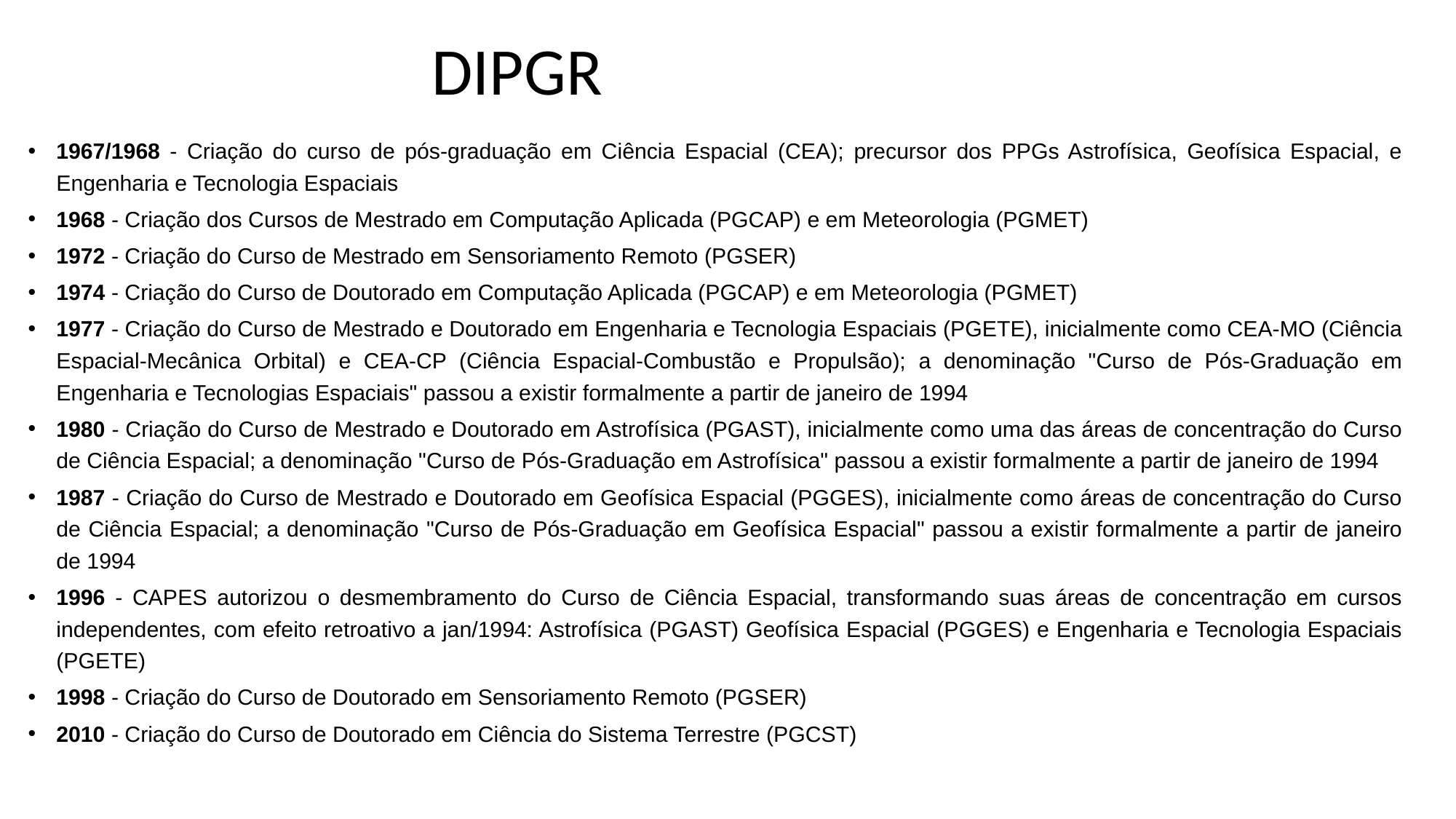

# DIPGR
1967/1968 - Criação do curso de pós-graduação em Ciência Espacial (CEA); precursor dos PPGs Astrofísica, Geofísica Espacial, e Engenharia e Tecnologia Espaciais
1968 - Criação dos Cursos de Mestrado em Computação Aplicada (PGCAP) e em Meteorologia (PGMET)
1972 - Criação do Curso de Mestrado em Sensoriamento Remoto (PGSER)
1974 - Criação do Curso de Doutorado em Computação Aplicada (PGCAP) e em Meteorologia (PGMET)
1977 - Criação do Curso de Mestrado e Doutorado em Engenharia e Tecnologia Espaciais (PGETE), inicialmente como CEA-MO (Ciência Espacial-Mecânica Orbital) e CEA-CP (Ciência Espacial-Combustão e Propulsão); a denominação "Curso de Pós-Graduação em Engenharia e Tecnologias Espaciais" passou a existir formalmente a partir de janeiro de 1994
1980 - Criação do Curso de Mestrado e Doutorado em Astrofísica (PGAST), inicialmente como uma das áreas de concentração do Curso de Ciência Espacial; a denominação "Curso de Pós-Graduação em Astrofísica" passou a existir formalmente a partir de janeiro de 1994
1987 - Criação do Curso de Mestrado e Doutorado em Geofísica Espacial (PGGES), inicialmente como áreas de concentração do Curso de Ciência Espacial; a denominação "Curso de Pós-Graduação em Geofísica Espacial" passou a existir formalmente a partir de janeiro de 1994
1996 - CAPES autorizou o desmembramento do Curso de Ciência Espacial, transformando suas áreas de concentração em cursos independentes, com efeito retroativo a jan/1994: Astrofísica (PGAST) Geofísica Espacial (PGGES) e Engenharia e Tecnologia Espaciais (PGETE)
1998 - Criação do Curso de Doutorado em Sensoriamento Remoto (PGSER)
2010 - Criação do Curso de Doutorado em Ciência do Sistema Terrestre (PGCST)